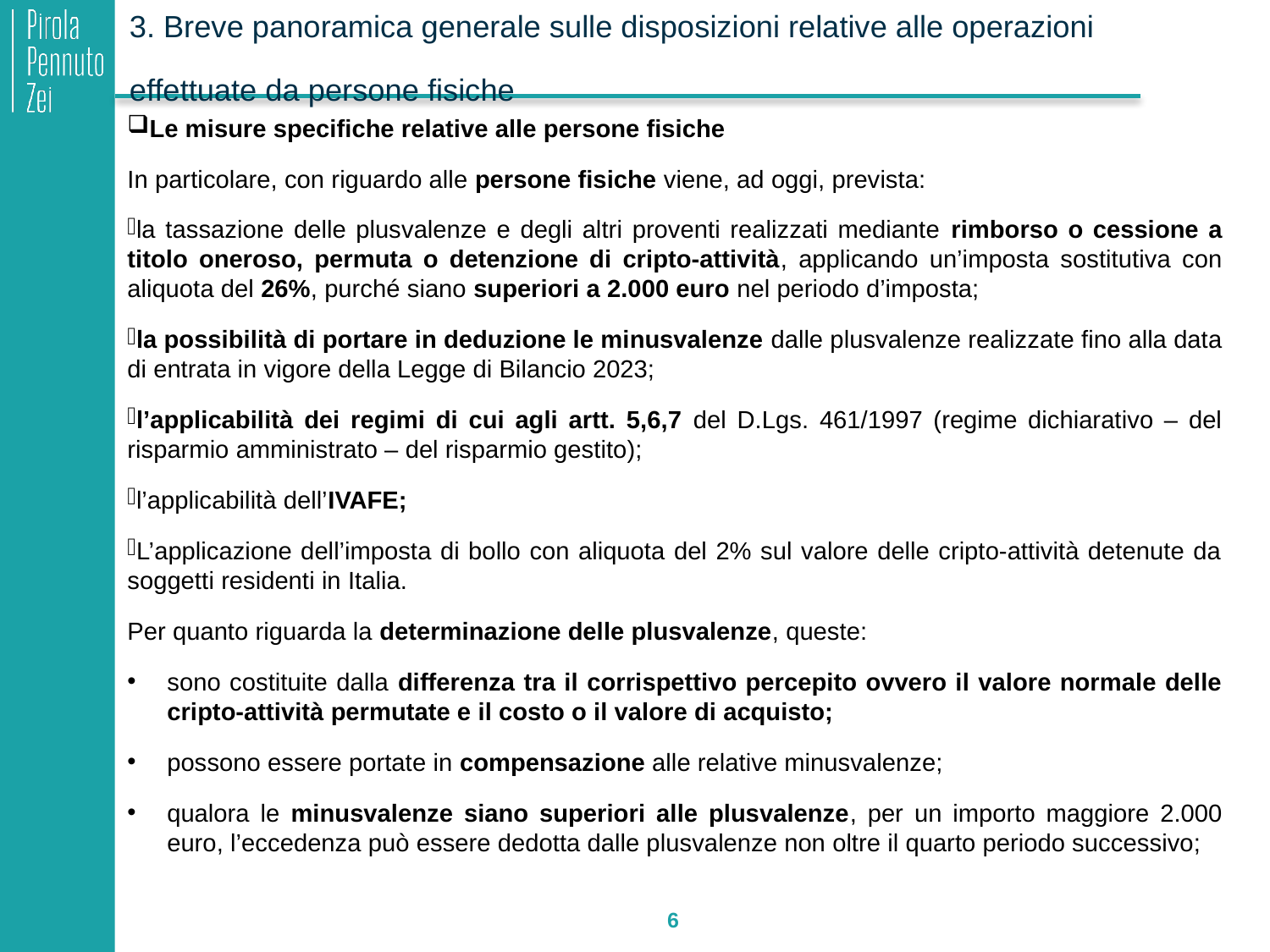

# 3. Breve panoramica generale sulle disposizioni relative alle operazioni effettuate da persone fisiche
Le misure specifiche relative alle persone fisiche
In particolare, con riguardo alle persone fisiche viene, ad oggi, prevista:
la tassazione delle plusvalenze e degli altri proventi realizzati mediante rimborso o cessione a titolo oneroso, permuta o detenzione di cripto-attività, applicando un’imposta sostitutiva con aliquota del 26%, purché siano superiori a 2.000 euro nel periodo d’imposta;
la possibilità di portare in deduzione le minusvalenze dalle plusvalenze realizzate fino alla data di entrata in vigore della Legge di Bilancio 2023;
l’applicabilità dei regimi di cui agli artt. 5,6,7 del D.Lgs. 461/1997 (regime dichiarativo – del risparmio amministrato – del risparmio gestito);
l’applicabilità dell’IVAFE;
L’applicazione dell’imposta di bollo con aliquota del 2% sul valore delle cripto-attività detenute da soggetti residenti in Italia.
Per quanto riguarda la determinazione delle plusvalenze, queste:
sono costituite dalla differenza tra il corrispettivo percepito ovvero il valore normale delle cripto-attività permutate e il costo o il valore di acquisto;
possono essere portate in compensazione alle relative minusvalenze;
qualora le minusvalenze siano superiori alle plusvalenze, per un importo maggiore 2.000 euro, l’eccedenza può essere dedotta dalle plusvalenze non oltre il quarto periodo successivo;

6